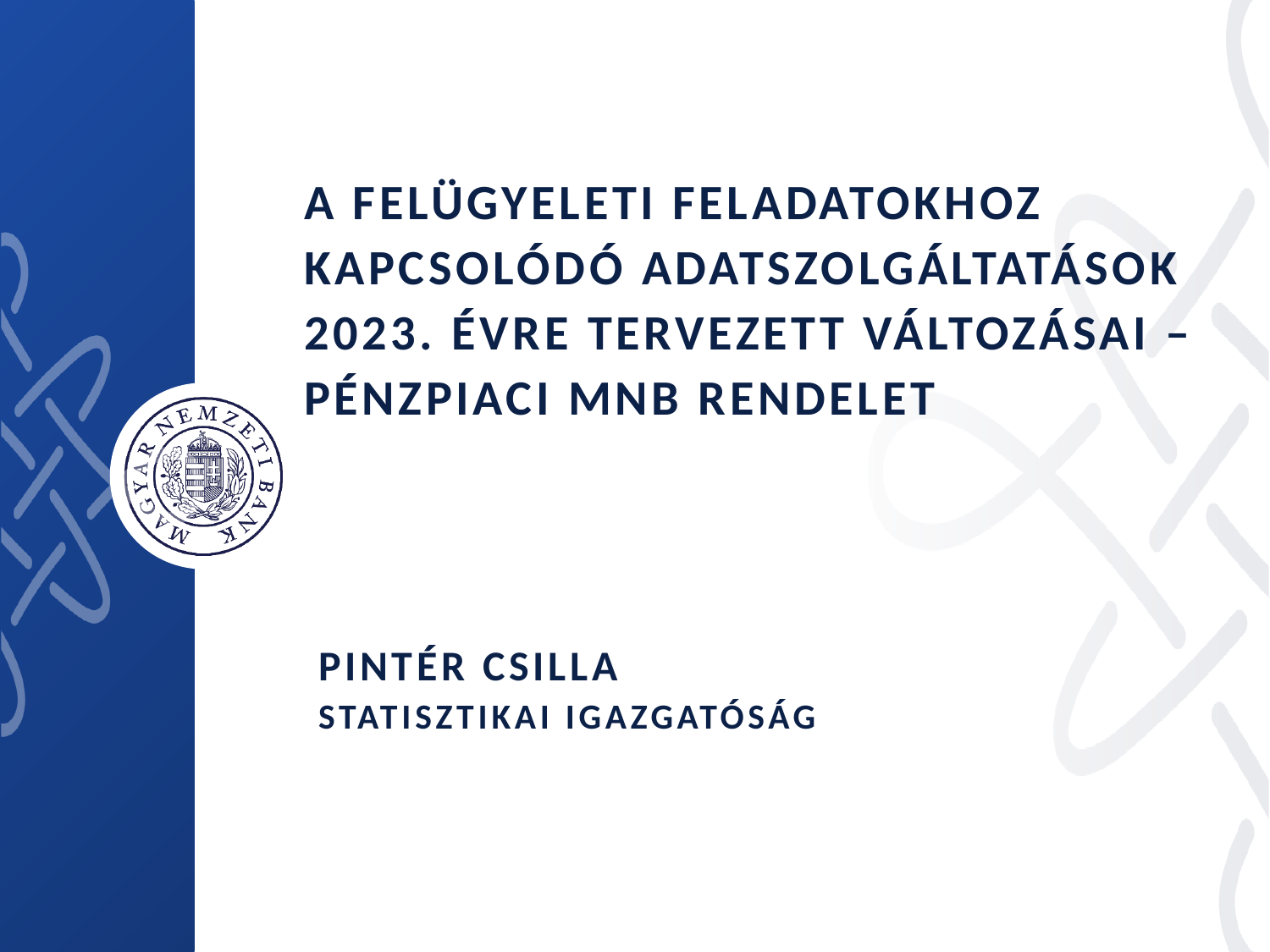

# A felügyeleti feladatokhoz kapcsolódó adatszolgáltatások 2023. évre tervezett változásai – pénzpiaci MNB rendelet
Pintér csilla
statisztikai igazgatóság